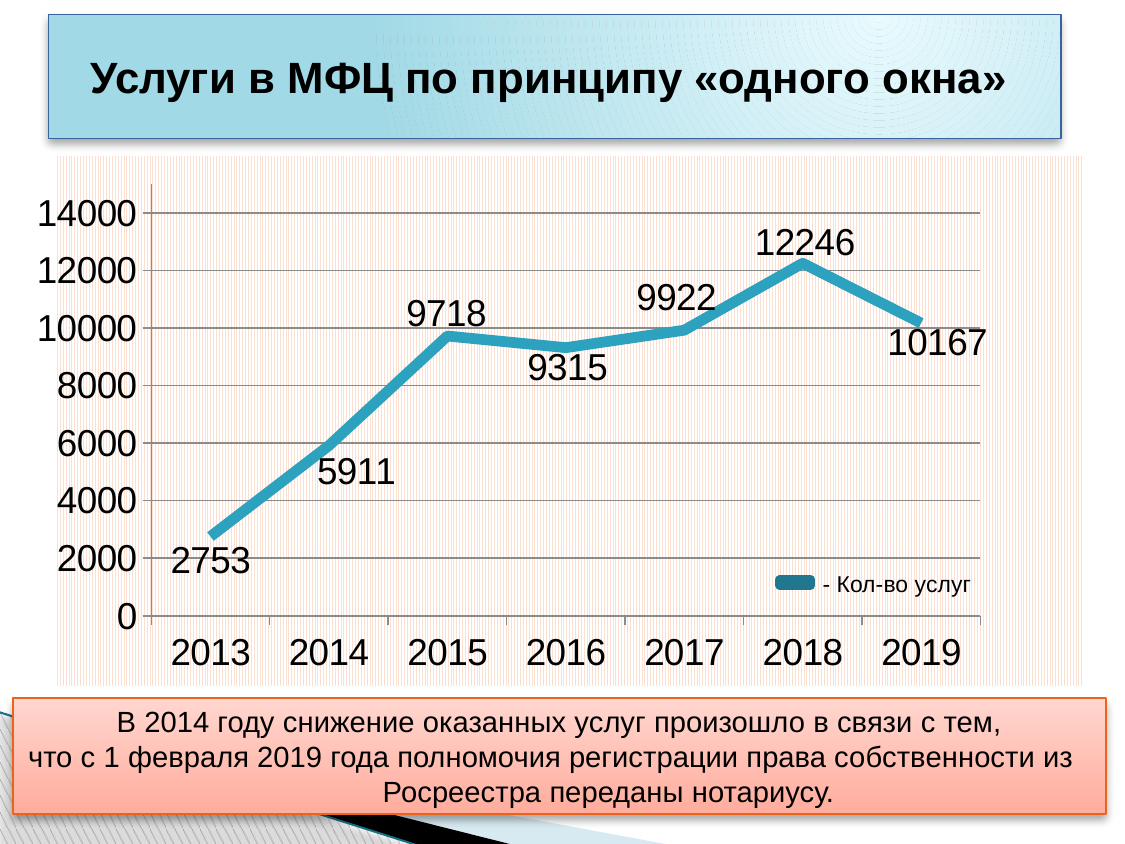

# Услуги в МФЦ по принципу «одного окна»

### Chart

| Category | Столбец1 |
|---|---|
| 2013 | 2753.0 |
| 2014 | 5911.0 |
| 2015 | 9718.0 |
| 2016 | 9315.0 |
| 2017 | 9922.0 |
| 2018 | 12246.0 |
| 2019 | 10167.0 |
- Кол-во услуг

В 2014 году снижение оказанных услуг произошло в связи с тем,
что с 1 февраля 2019 года полномочия регистрации права собственности из                 Росреестра переданы нотариусу.